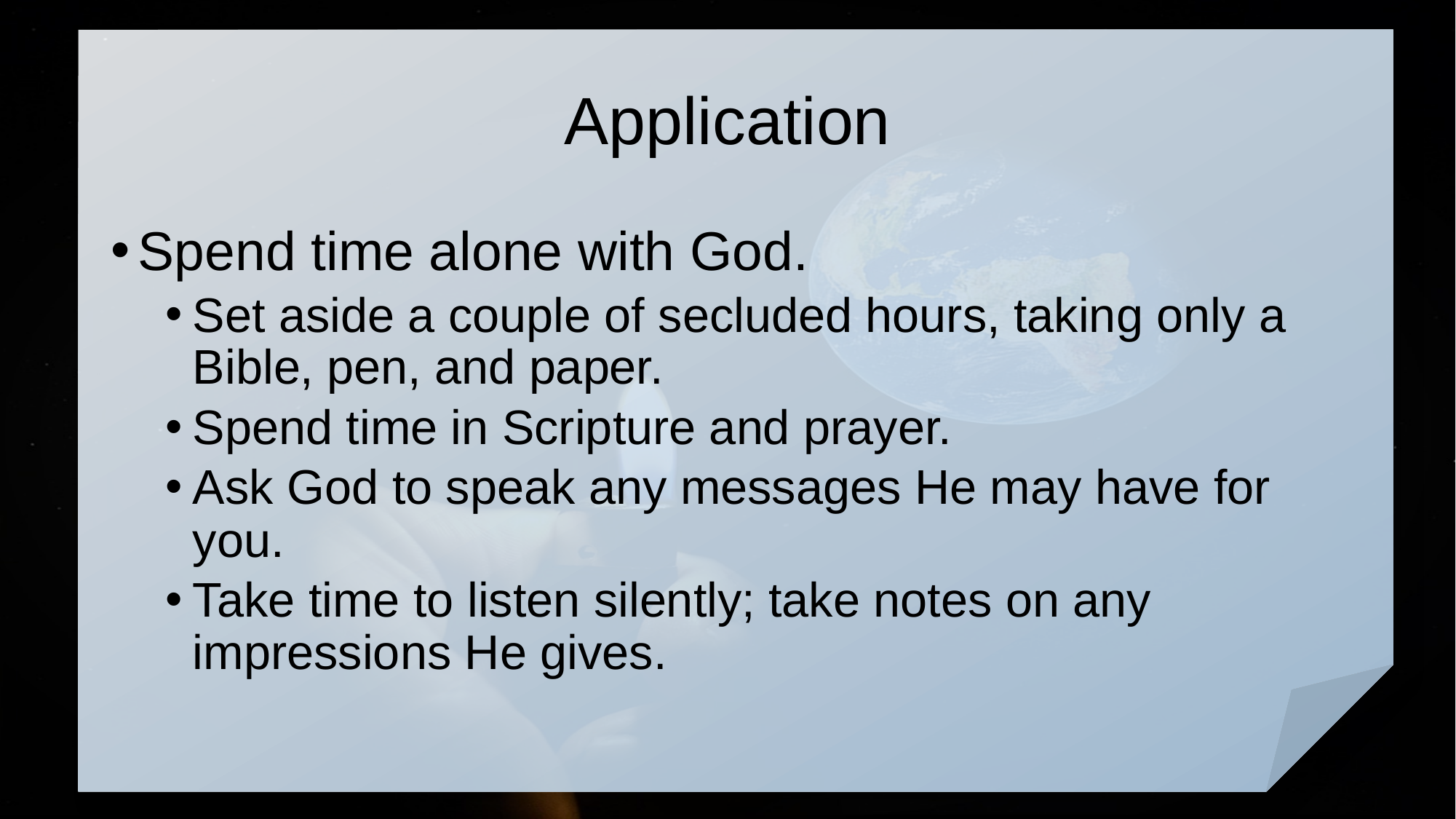

# Application
Spend time alone with God.
Set aside a couple of secluded hours, taking only a Bible, pen, and paper.
Spend time in Scripture and prayer.
Ask God to speak any messages He may have for you.
Take time to listen silently; take notes on any impressions He gives.